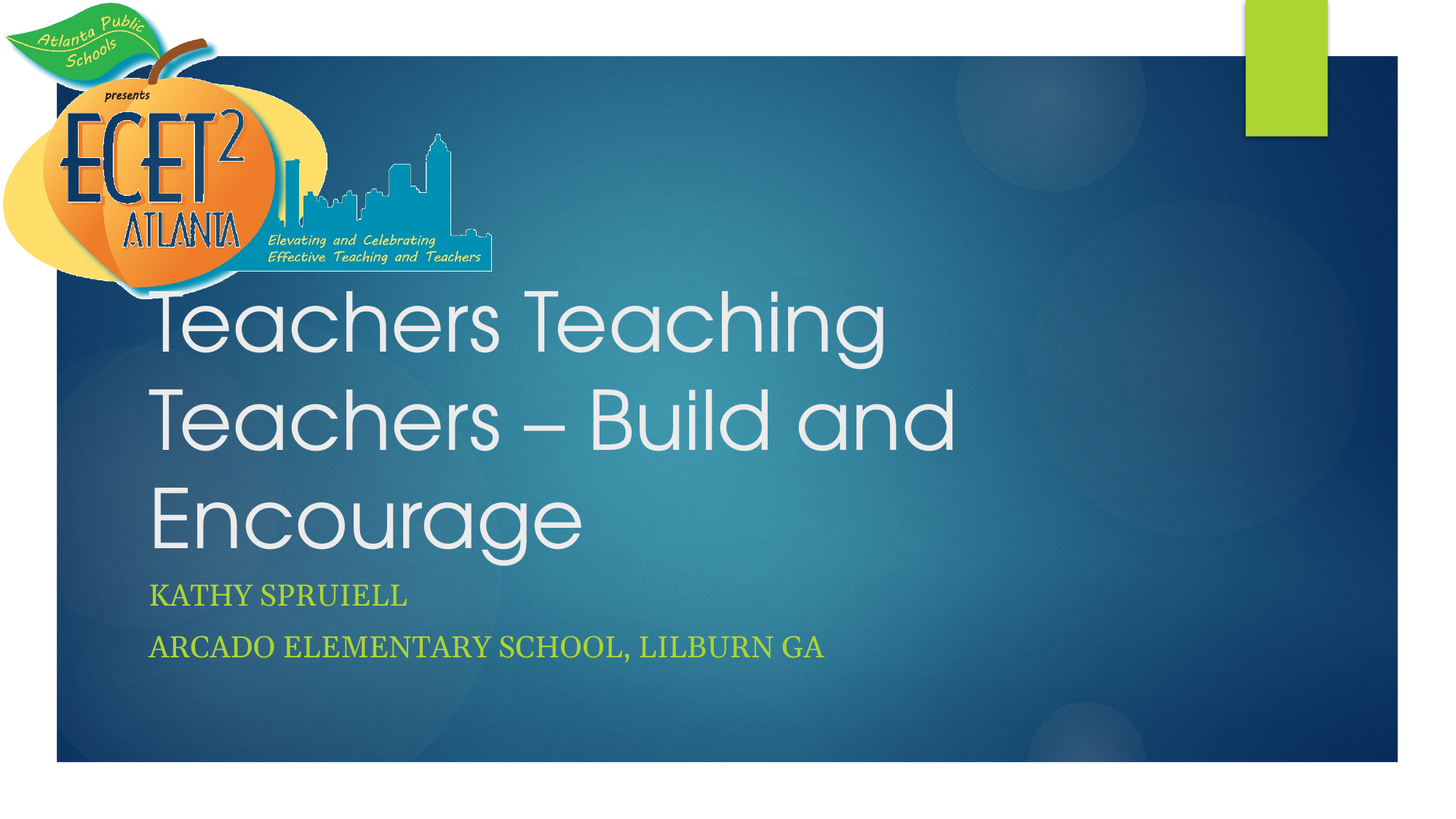

# Teachers Teaching Teachers – Build and Encourage
Kathy Spruiell
Arcado Elementary School, Lilburn GA